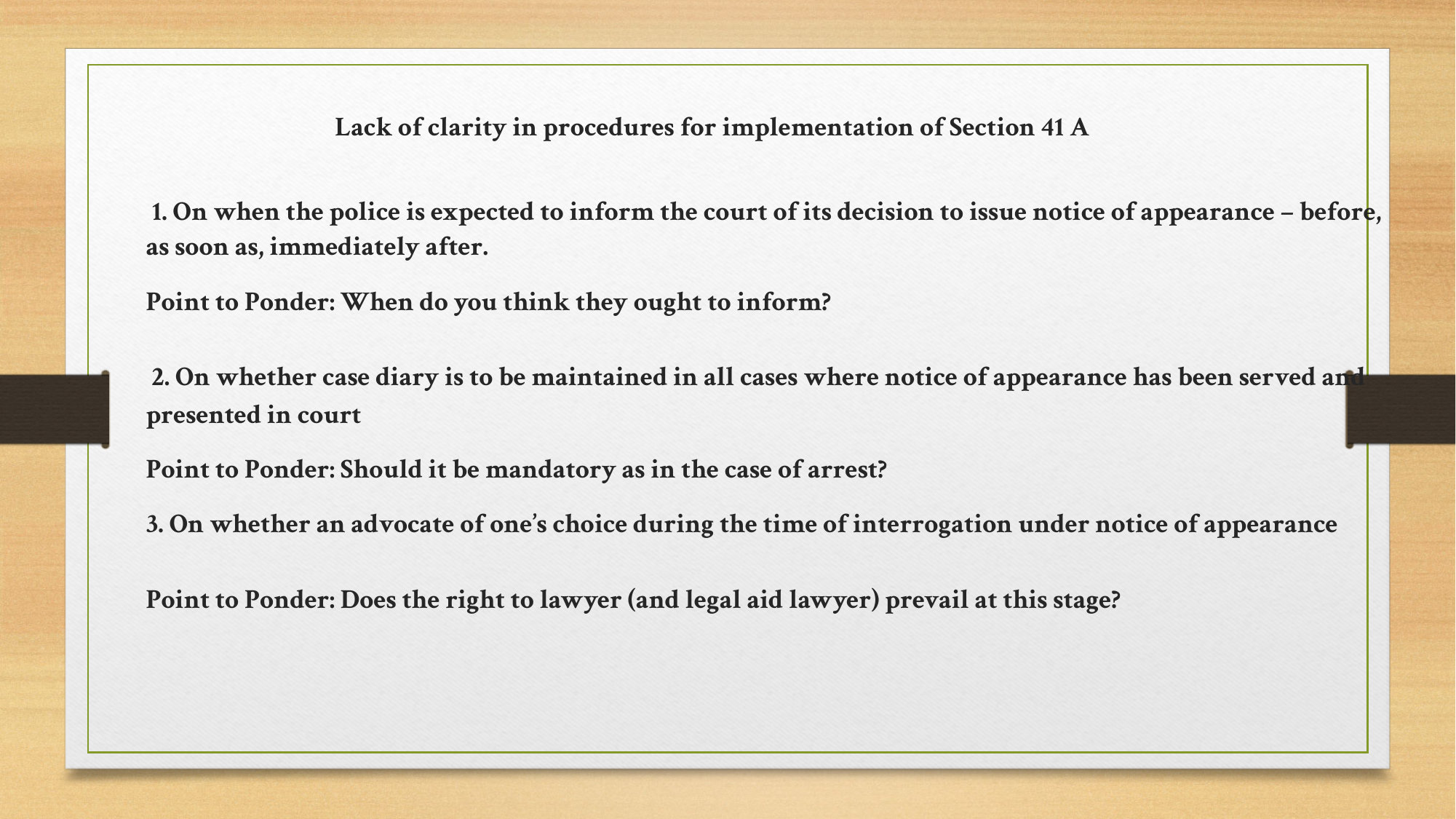

Lack of clarity in procedures for implementation of Section 41 A
 1. On when the police is expected to inform the court of its decision to issue notice of appearance – before, as soon as, immediately after.
Point to Ponder: When do you think they ought to inform?
 2. On whether case diary is to be maintained in all cases where notice of appearance has been served and presented in court
Point to Ponder: Should it be mandatory as in the case of arrest?
3. On whether an advocate of one’s choice during the time of interrogation under notice of appearance
Point to Ponder: Does the right to lawyer (and legal aid lawyer) prevail at this stage?